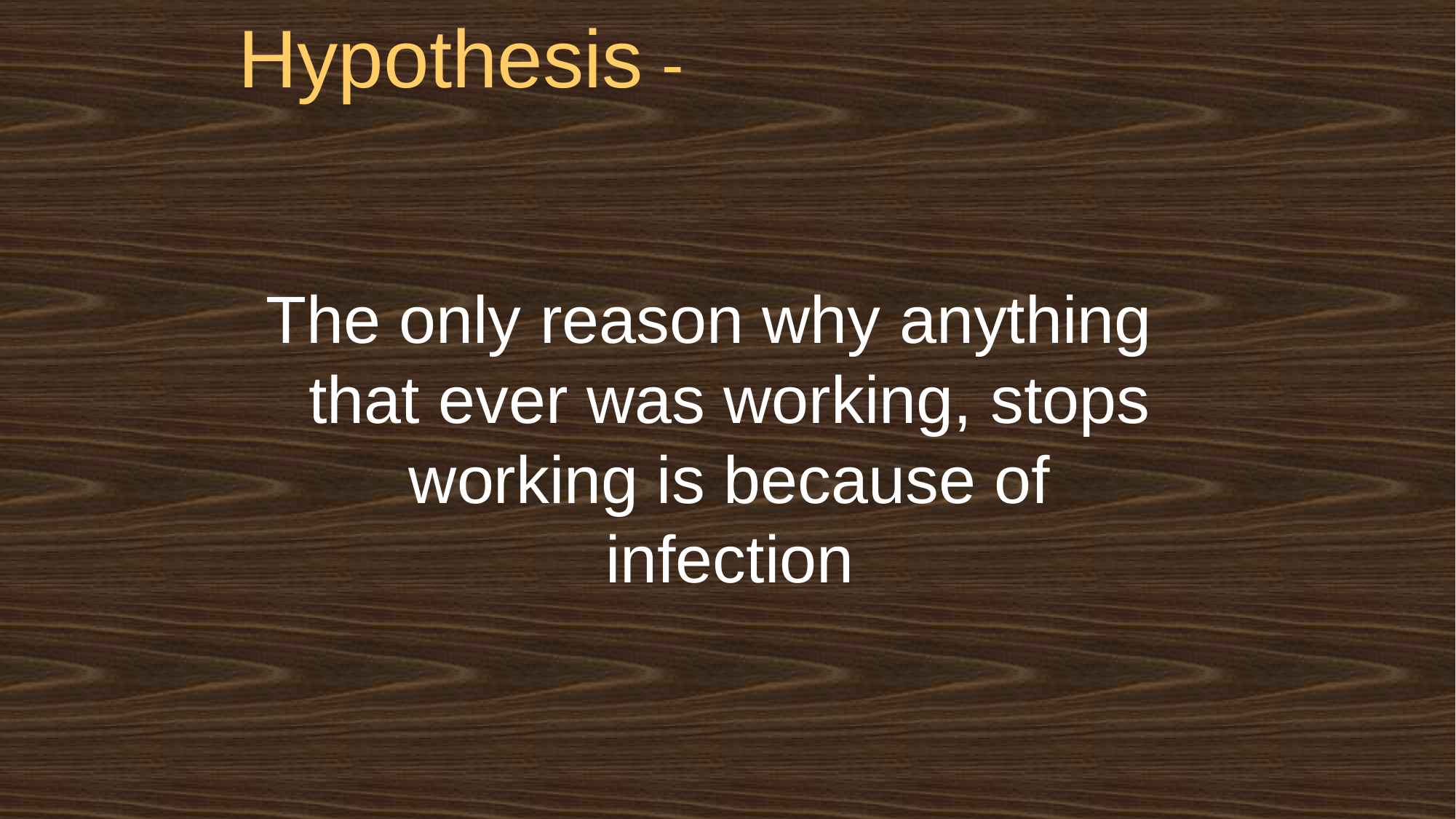

# Hypothesis -
The only reason why anything that ever was working, stops working is because of infection